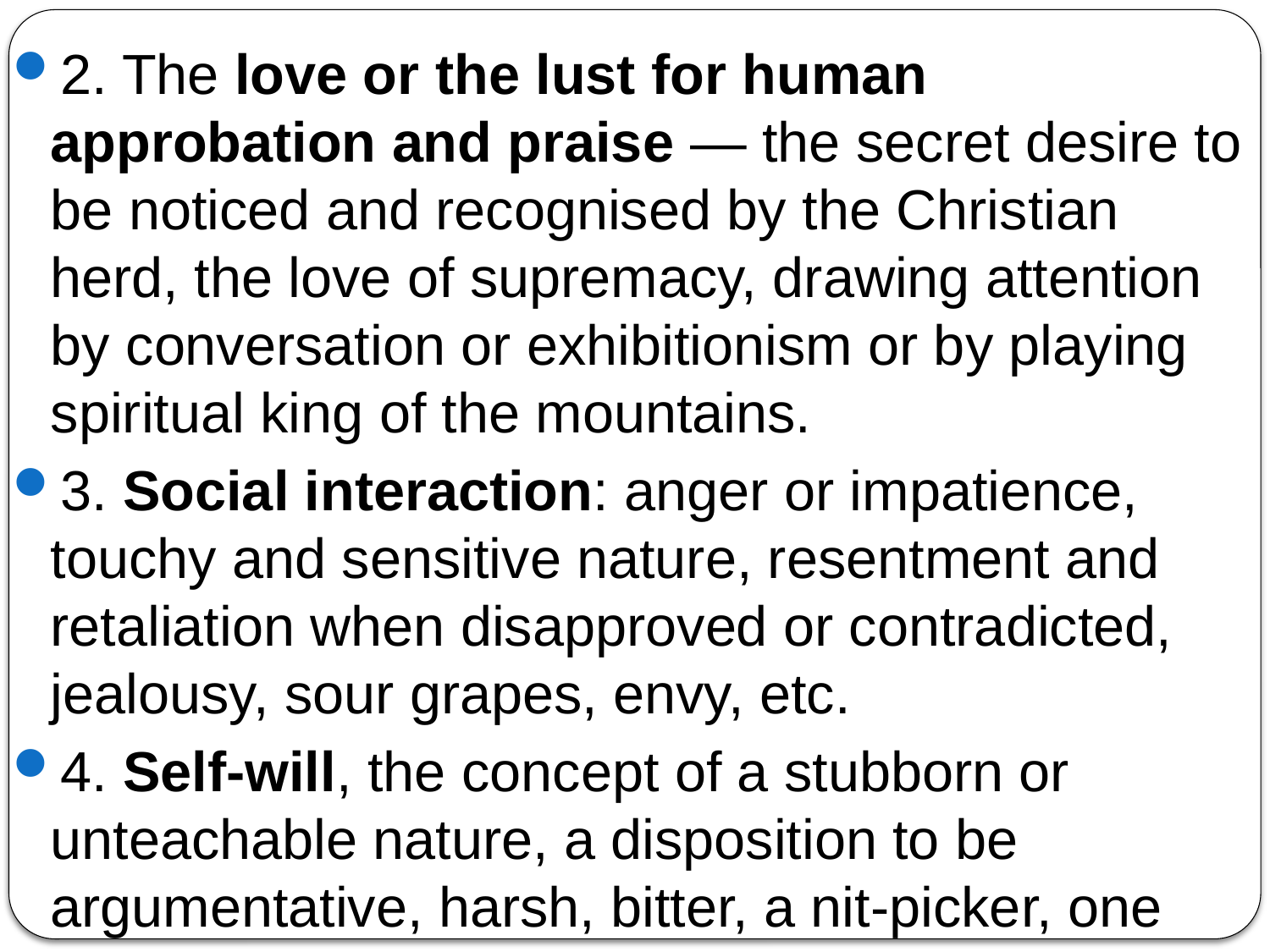

2. The love or the lust for human approbation and praise — the secret desire to be noticed and recognised by the Christian herd, the love of supremacy, drawing attention by conversation or exhibitionism or by playing spiritual king of the mountains.
3. Social interaction: anger or impatience, touchy and sensitive nature, resentment and retaliation when disapproved or contradicted, jealousy, sour grapes, envy, etc.
4. Self-will, the concept of a stubborn or unteachable nature, a disposition to be argumentative, harsh, bitter, a nit-picker, one who is critical and who minds the business of others more than his own.